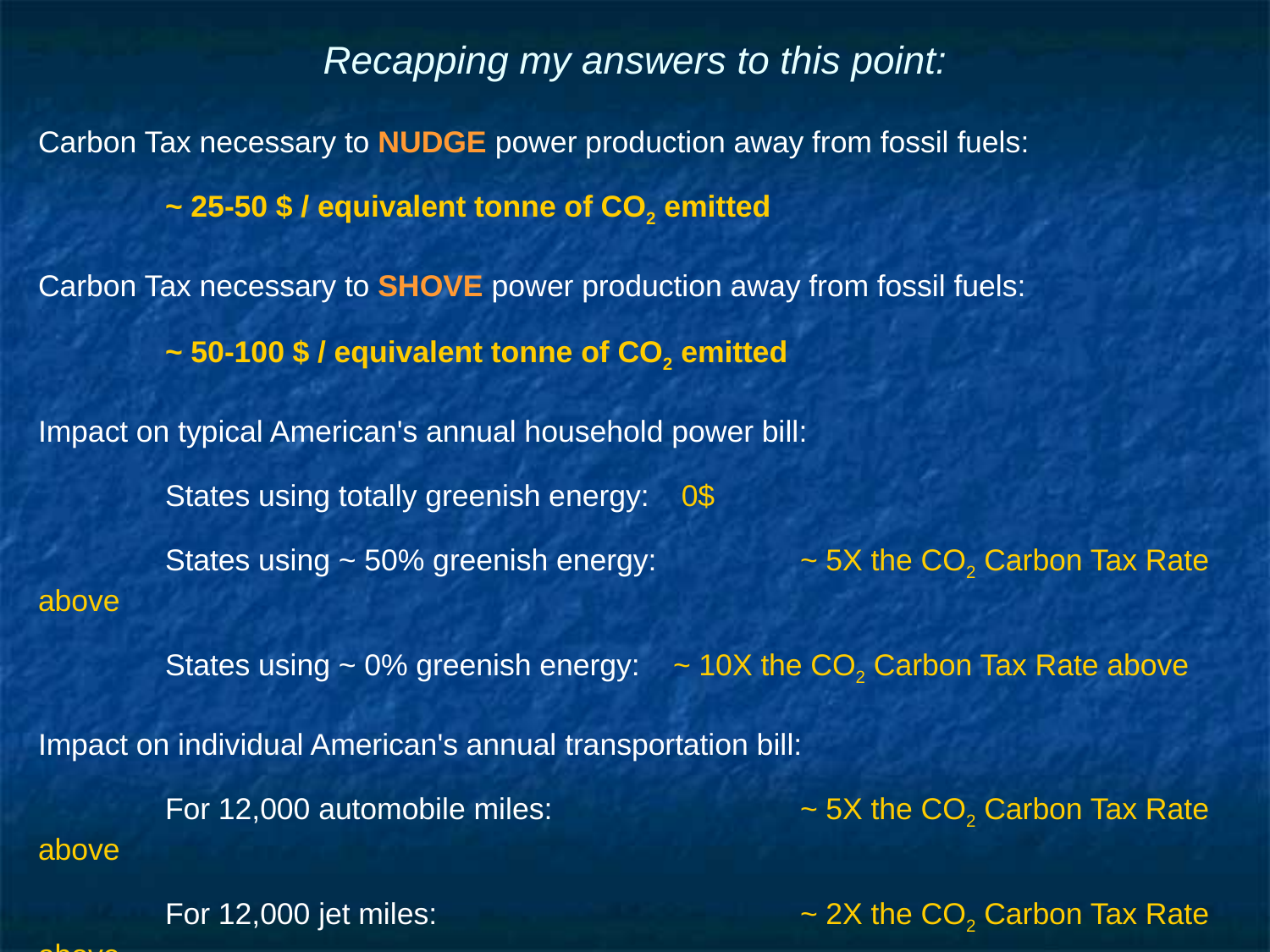

# Recapping my answers to this point:
Carbon Tax necessary to NUDGE power production away from fossil fuels:

	~ 25-50 $ / equivalent tonne of CO2 emitted

Carbon Tax necessary to SHOVE power production away from fossil fuels:

	~ 50-100 $ / equivalent tonne of CO2 emitted

Impact on typical American's annual household power bill:

	States using totally greenish energy: 	 0$

	States using ~ 50% greenish energy:  	~ 5X the CO2 Carbon Tax Rate above

	States using ~ 0% greenish energy:	~ 10X the CO2 Carbon Tax Rate above

Impact on individual American's annual transportation bill:

	For 12,000 automobile miles:		~ 5X the CO2 Carbon Tax Rate above

	For 12,000 jet miles:			~ 2X the CO2 Carbon Tax Rate above

Total, for resident of 50% state: 	~ 12X the CO2 Carbon Tax Rate